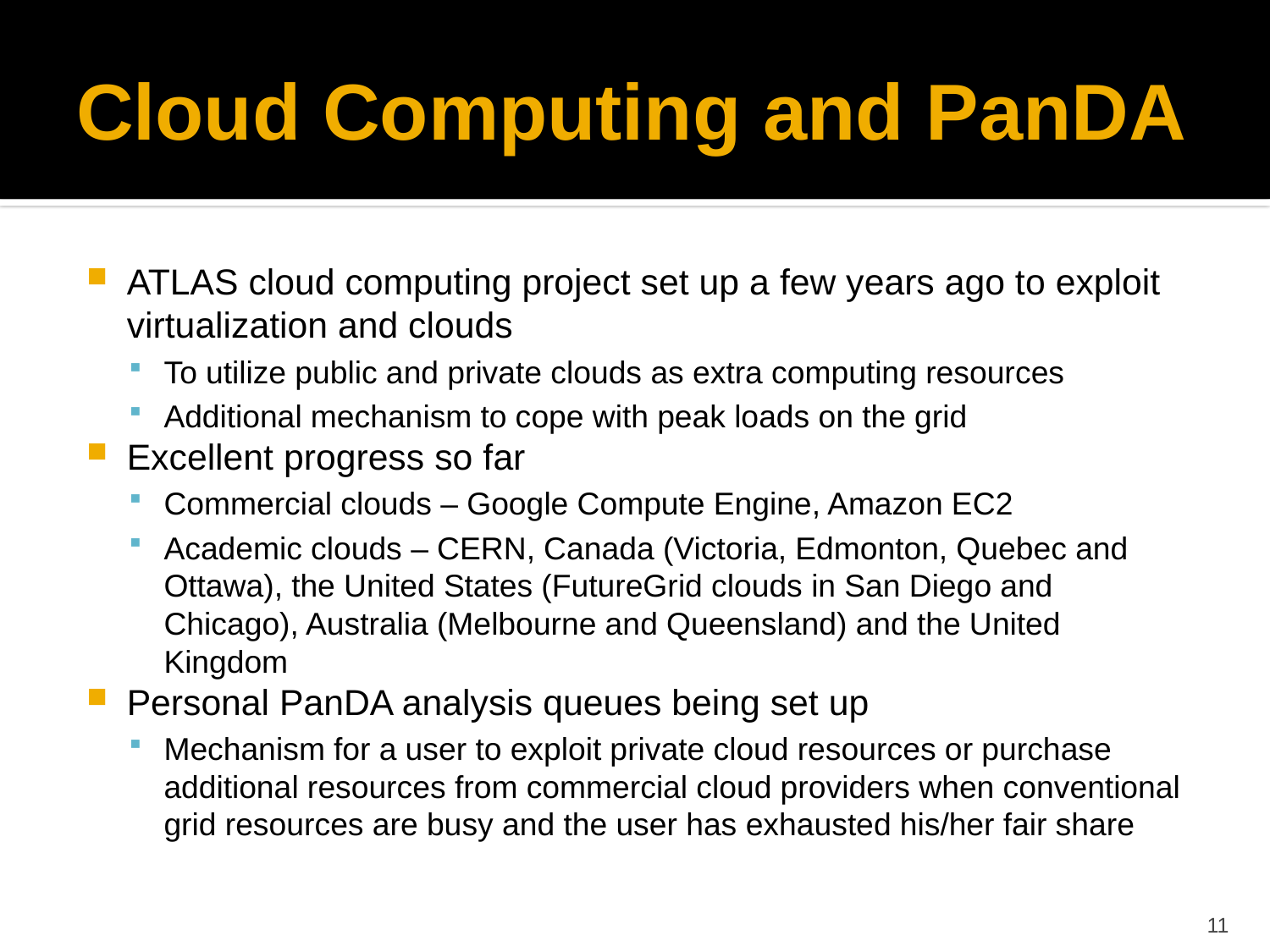

# Cloud Computing and PanDA
ATLAS cloud computing project set up a few years ago to exploit virtualization and clouds
To utilize public and private clouds as extra computing resources
Additional mechanism to cope with peak loads on the grid
Excellent progress so far
Commercial clouds – Google Compute Engine, Amazon EC2
Academic clouds – CERN, Canada (Victoria, Edmonton, Quebec and Ottawa), the United States (FutureGrid clouds in San Diego and Chicago), Australia (Melbourne and Queensland) and the United Kingdom
Personal PanDA analysis queues being set up
Mechanism for a user to exploit private cloud resources or purchase additional resources from commercial cloud providers when conventional grid resources are busy and the user has exhausted his/her fair share

11